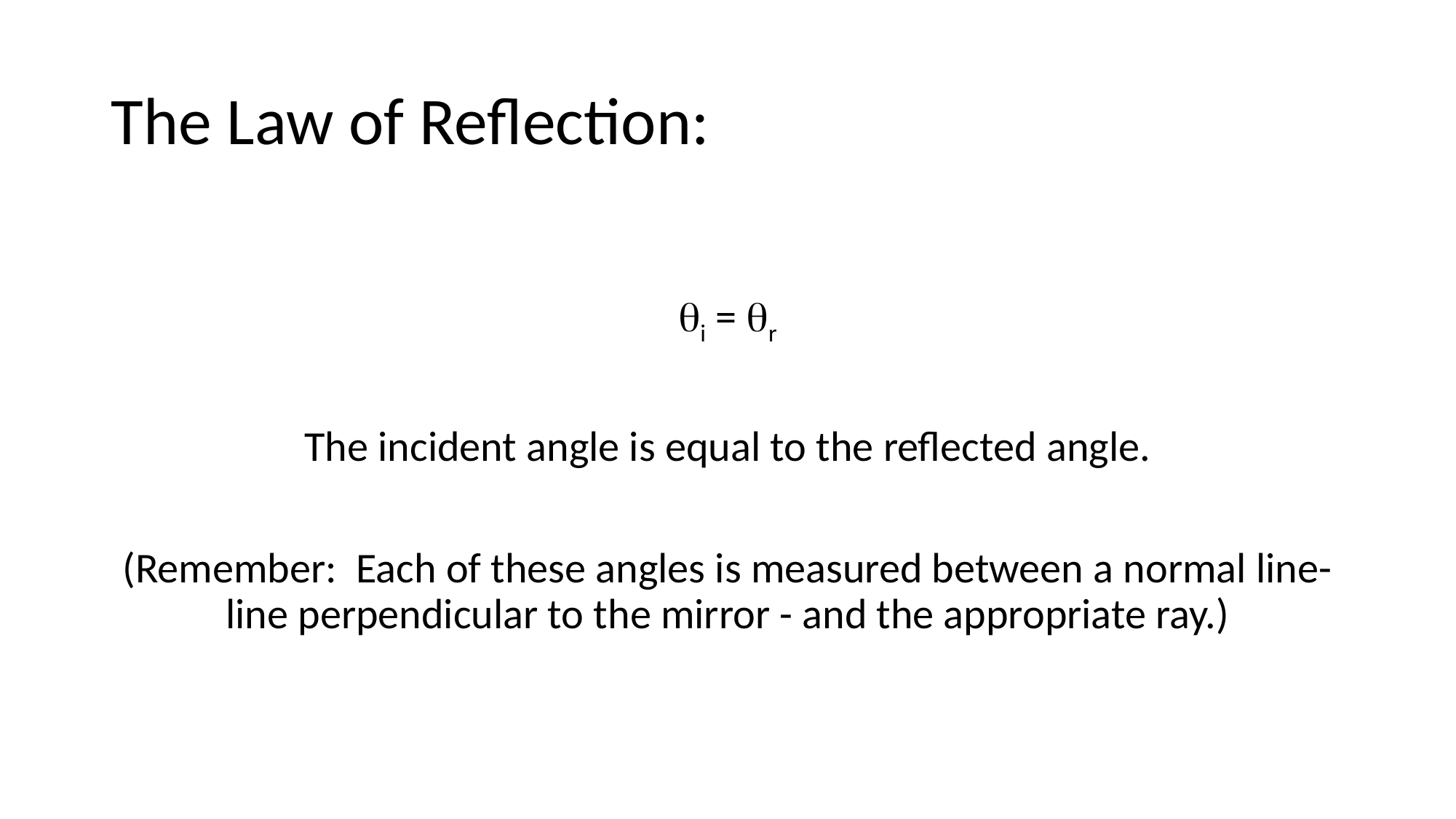

# The Law of Reflection:

θi = θr

The incident angle is equal to the reflected angle.

(Remember:  Each of these angles is measured between a normal line-line perpendicular to the mirror - and the appropriate ray.)